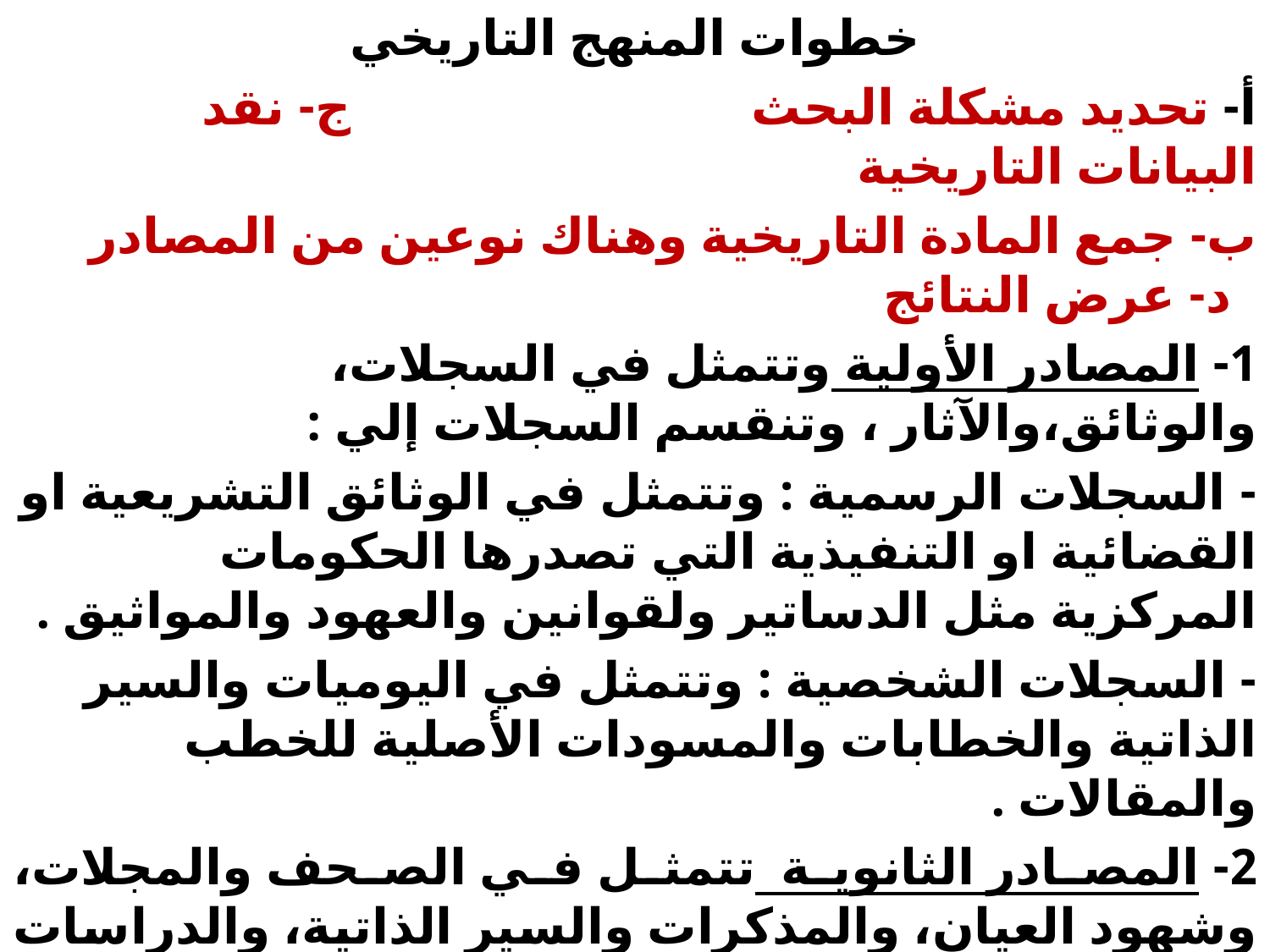

خطوات المنهج التاريخي
أ- تحديد مشكلة البحث                               ج- نقد البيانات التاريخية
ب- جمع المادة التاريخية وهناك نوعين من المصادر        د- عرض النتائج
1- المصادر الأولية وتتمثل في السجلات،  والوثائق،والآثار ، وتنقسم السجلات إلي :
- السجلات الرسمية : وتتمثل في الوثائق التشريعية او القضائية او التنفيذية التي تصدرها الحكومات المركزية مثل الدساتير ولقوانين والعهود والمواثيق .
- السجلات الشخصية : وتتمثل في اليوميات والسير الذاتية والخطابات والمسودات الأصلية للخطب والمقالات .
2- المصادر الثانوية  تتمثل في الصحف والمجلات، وشهود العيان، والمذكرات والسير الذاتية، والدراسات السابقة، والكتابات الأدبية، والأعمال الفنية، والقصص،والقصائد، والأمثال، والتسجيلات الإذاعية،والتلفزيونية، وأشرطة التسجيل، وأشرطة الفيديو، والنشرات، والكتب، والدوريات،والرسومات التوضيحية، والخرائط .